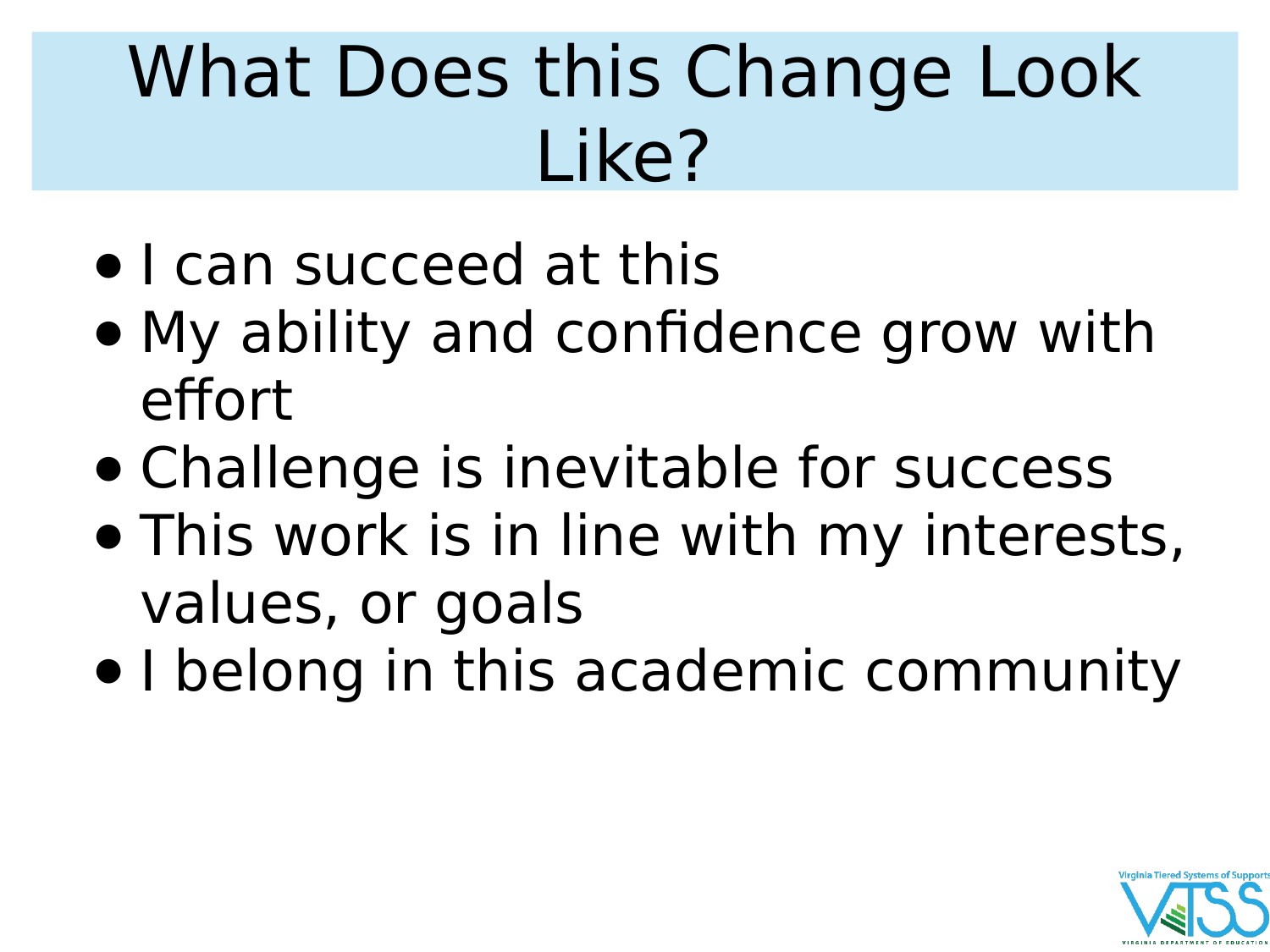

# What Does this Change Look Like?
I can succeed at this
My ability and confidence grow with effort
Challenge is inevitable for success
This work is in line with my interests, values, or goals
I belong in this academic community